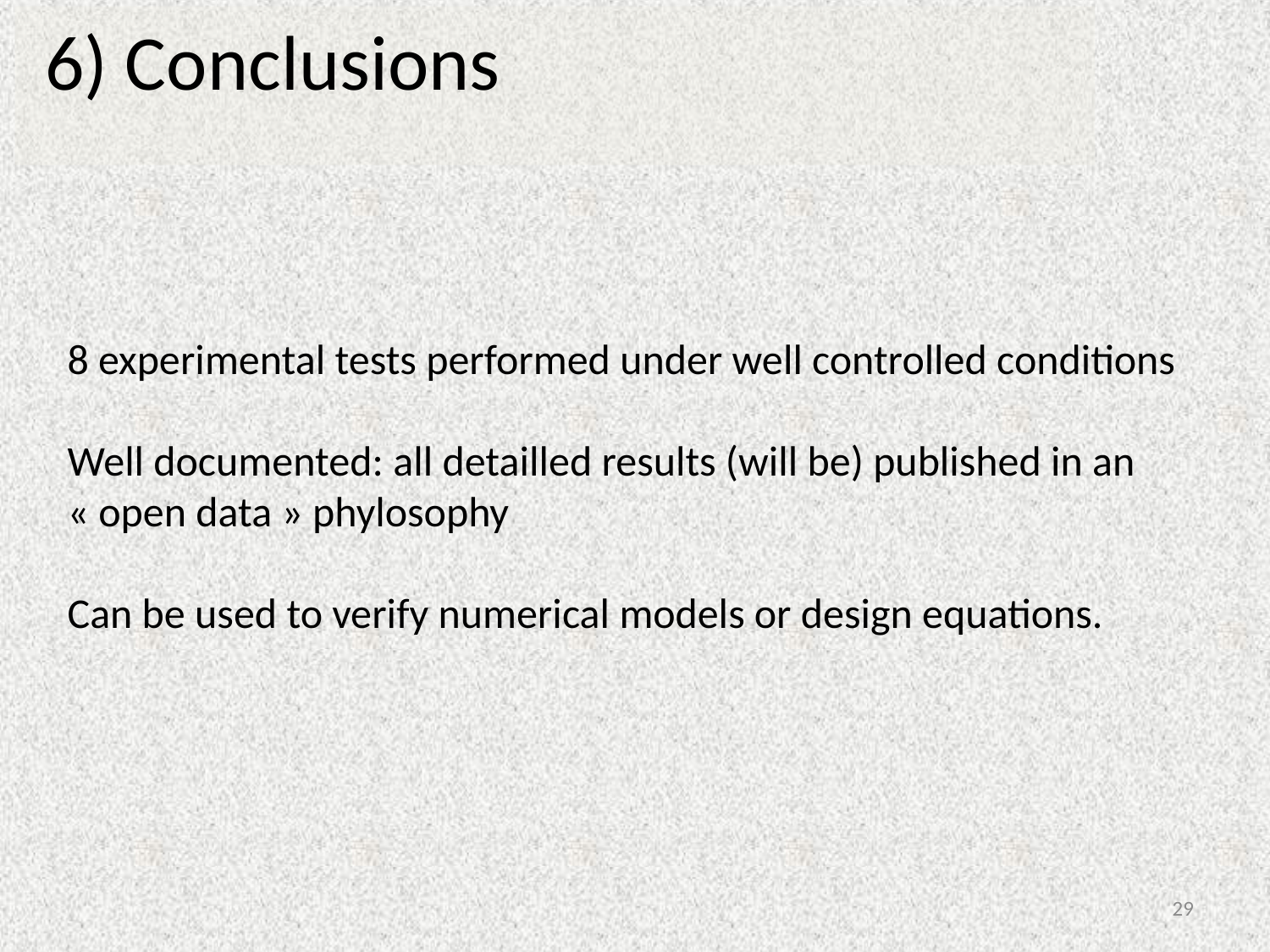

6) Conclusions
8 experimental tests performed under well controlled conditions

Well documented: all detailled results (will be) published in an « open data » phylosophy

Can be used to verify numerical models or design equations.
29